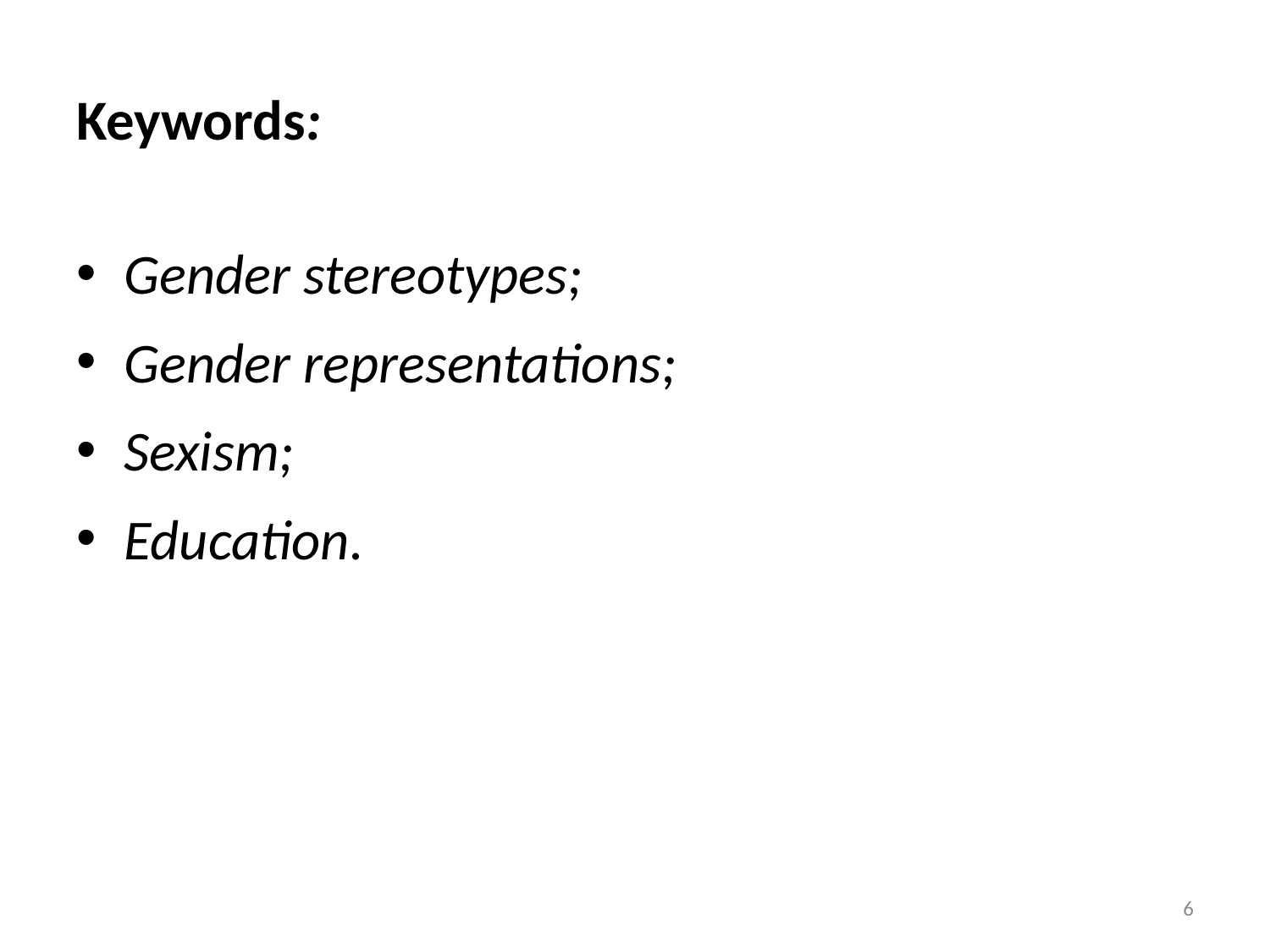

# Keywords:
Gender stereotypes;
Gender representations;
Sexism;
Education.
6